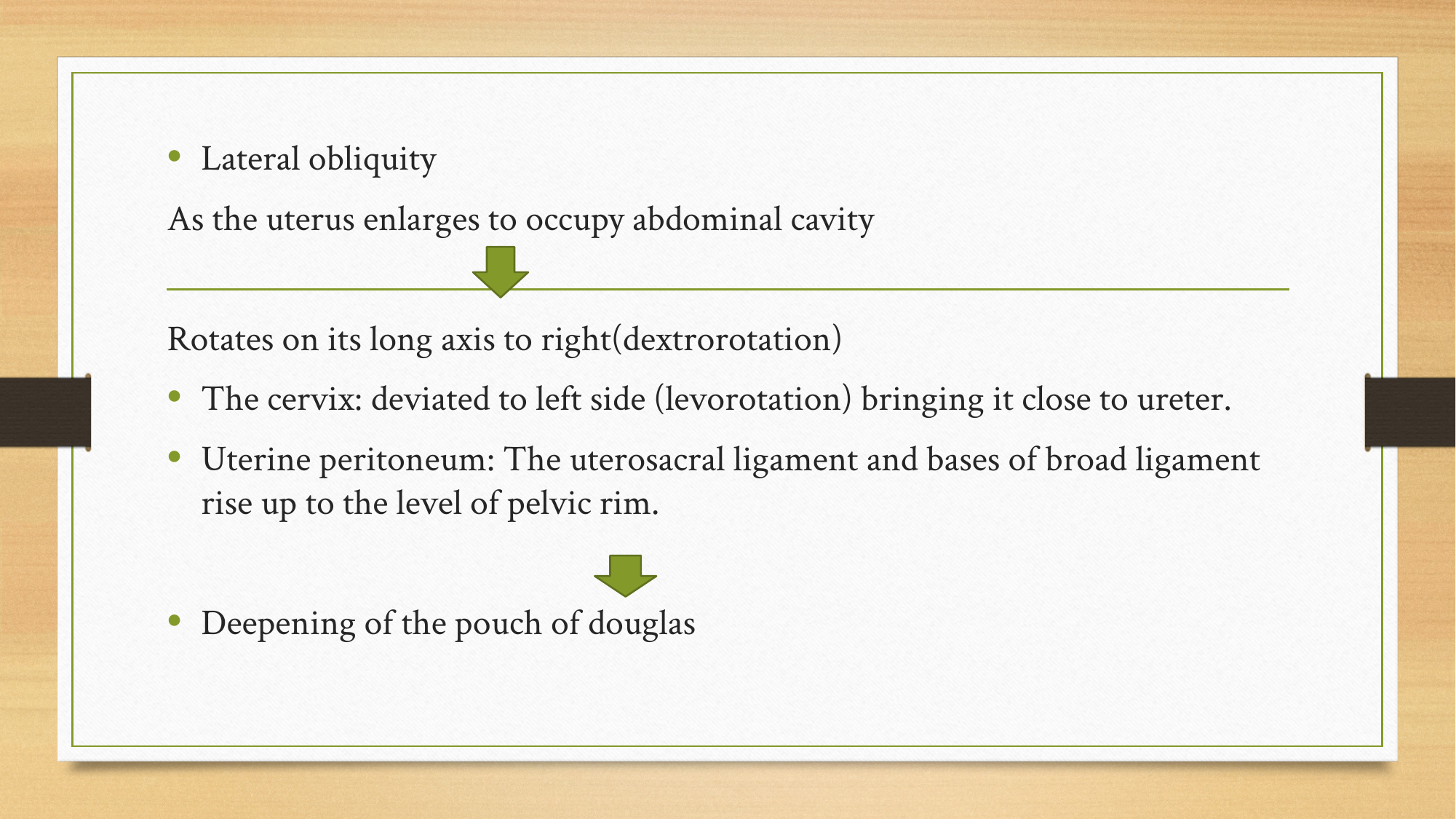

Lateral obliquity
As the uterus enlarges to occupy abdominal cavity

Rotates on its long axis to right(dextrorotation)
The cervix: deviated to left side (levorotation) bringing it close to ureter.
Uterine peritoneum: The uterosacral ligament and bases of broad ligament rise up to the level of pelvic rim.

Deepening of the pouch of douglas